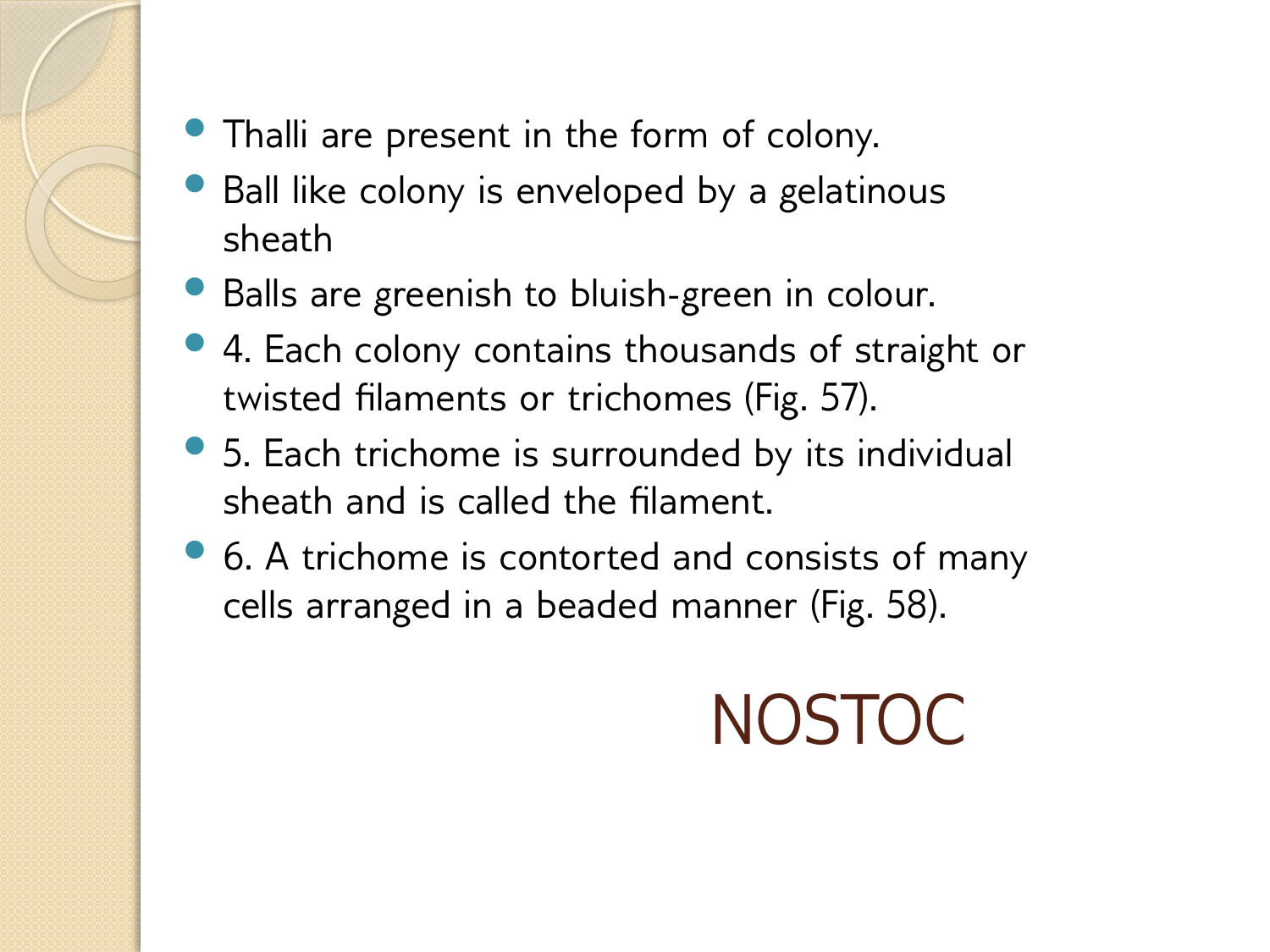

Thalli are present in the form of colony.
Ball like colony is enveloped by a gelatinous sheath
Balls are greenish to bluish-green in colour.
4. Each colony contains thousands of straight or twisted filaments or trichomes (Fig. 57).
5. Each trichome is surrounded by its individual sheath and is called the filament.
6. A trichome is contorted and consists of many cells arranged in a beaded manner (Fig. 58).

# NOSTOC